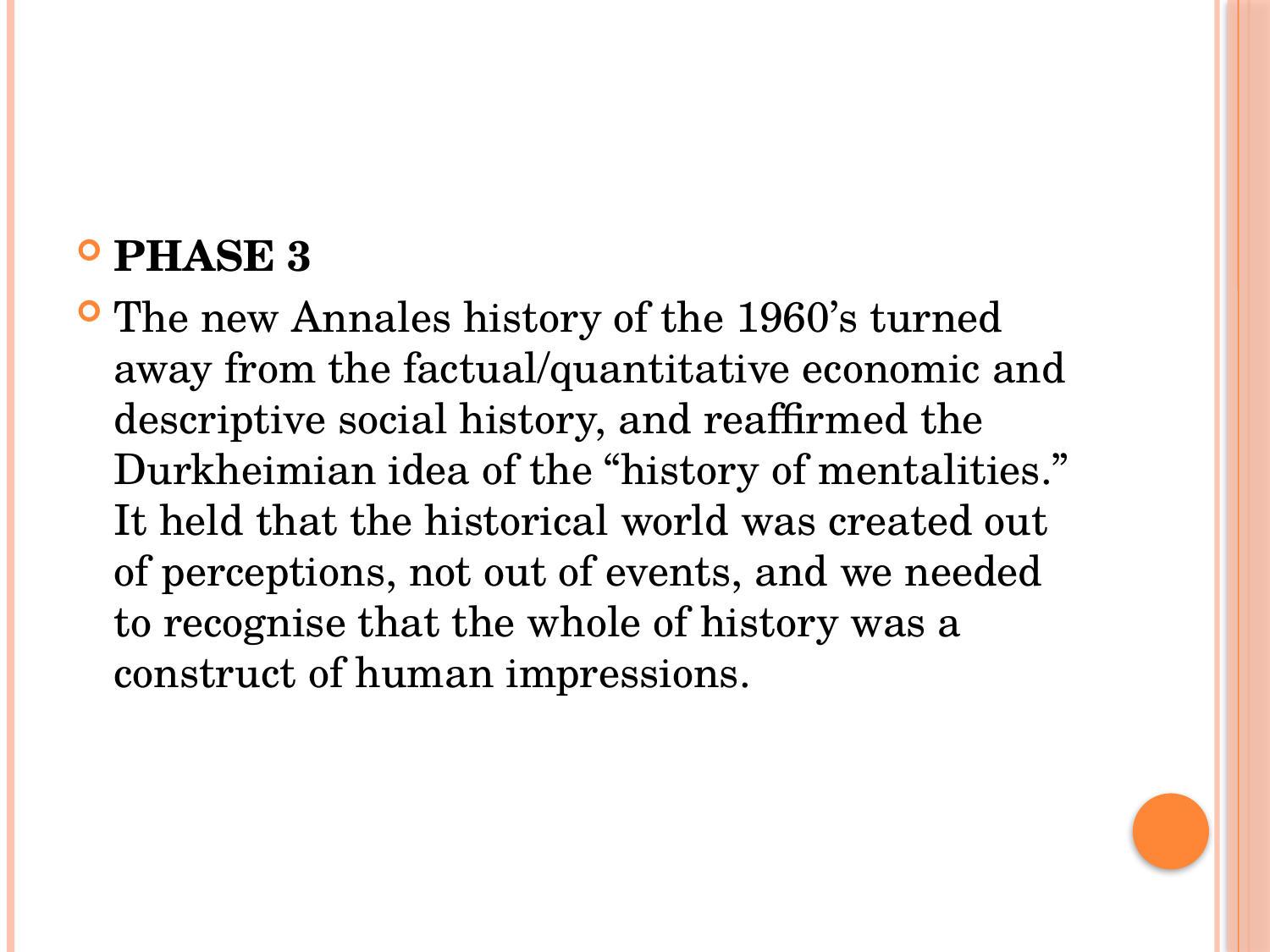

#
PHASE 3
The new Annales history of the 1960’s turned away from the factual/quantitative economic and descriptive social history, and reaffirmed the Durkheimian idea of the “history of mentalities.” It held that the historical world was created out of perceptions, not out of events, and we needed to recognise that the whole of history was a construct of human impressions.